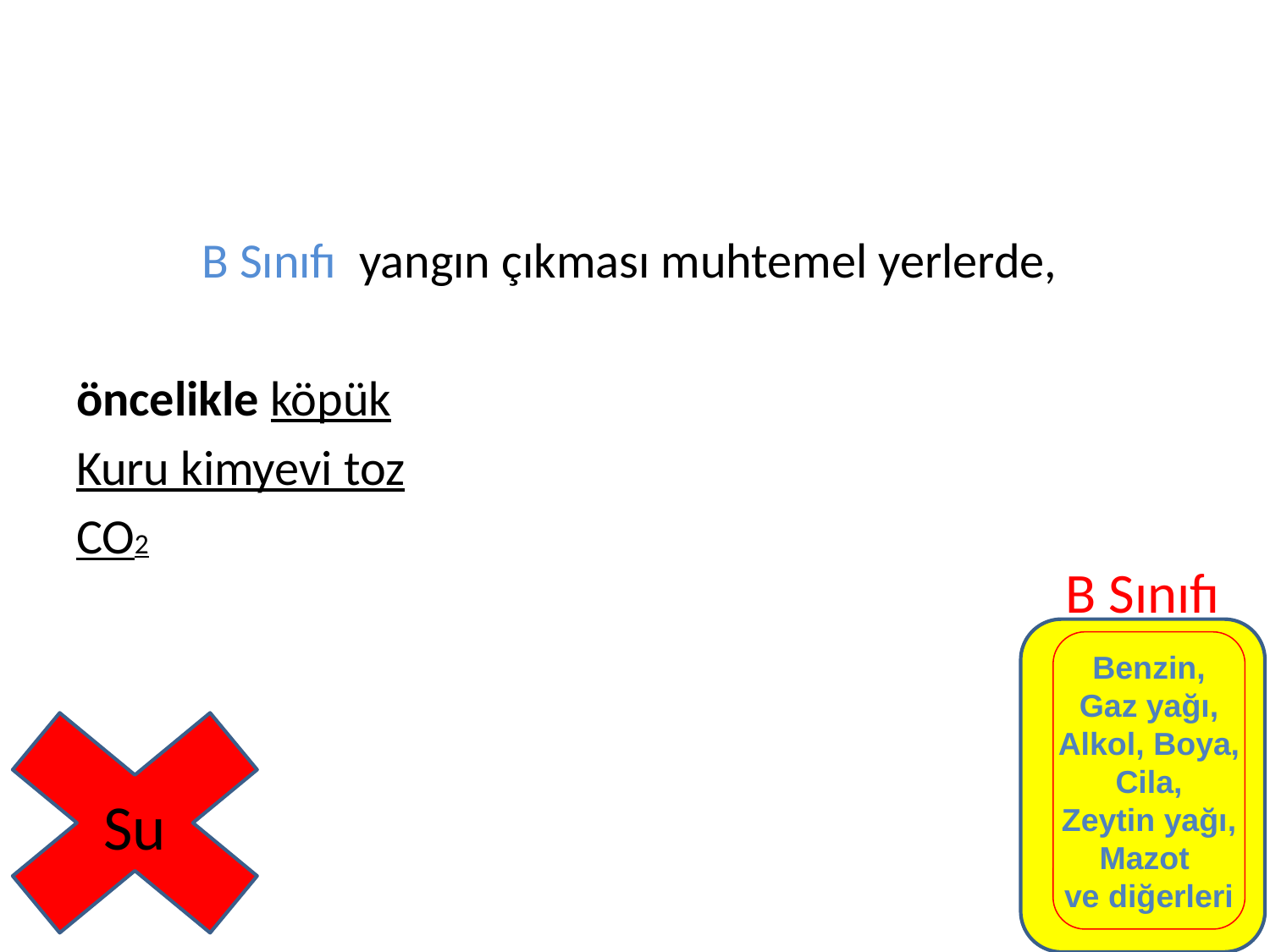

B Sınıfı  yangın çıkması muhtemel yerlerde,

öncelikle köpük
Kuru kimyevi toz
CO2

B Sınıfı

Benzin,
Gaz yağı,
Alkol, Boya,
Cila,
Zeytin yağı,
Mazot
ve diğerleri

Su